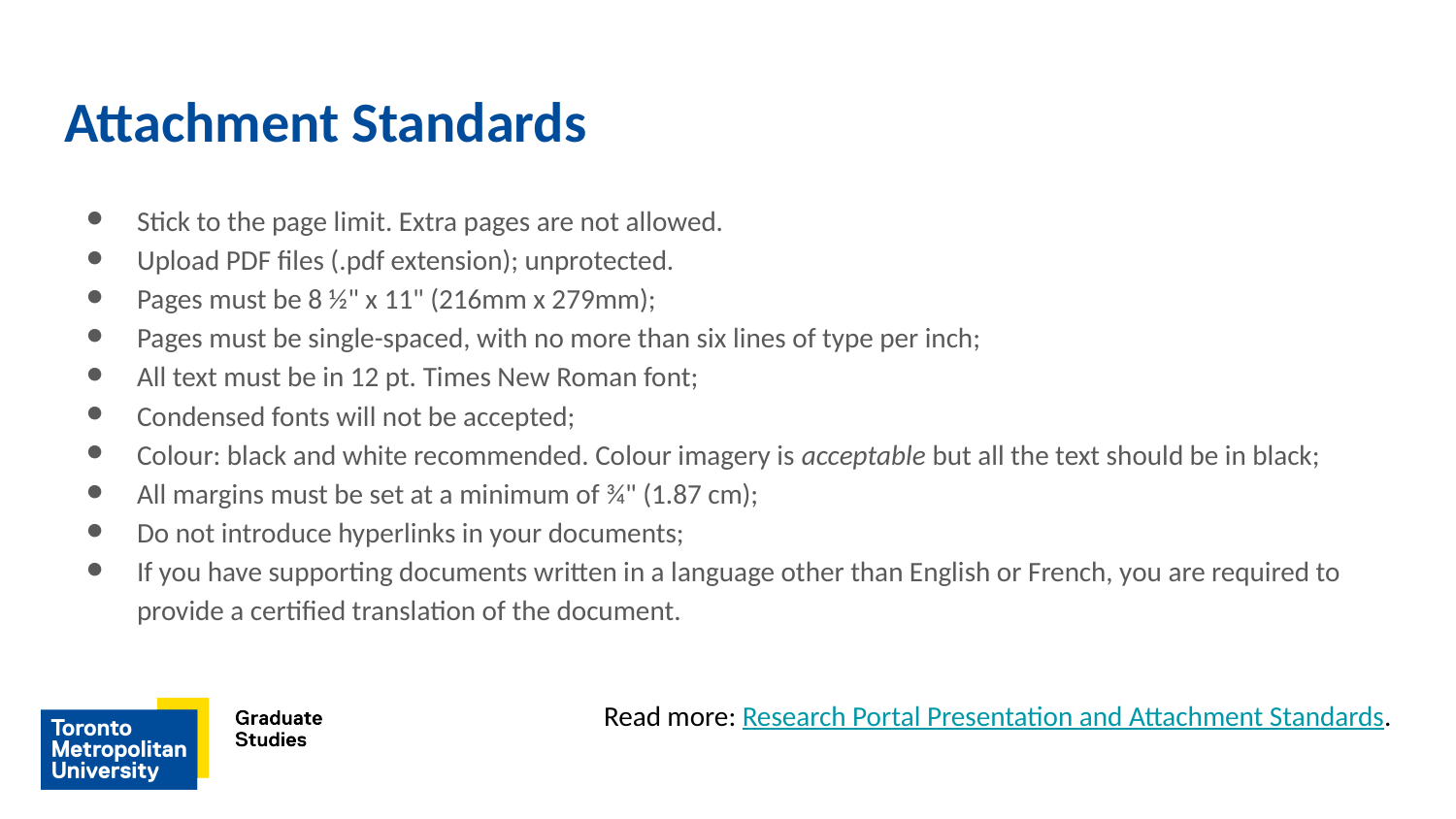

# Attachment Standards
Stick to the page limit. Extra pages are not allowed.
Upload PDF files (.pdf extension); unprotected.
Pages must be 8 ½" x 11" (216mm x 279mm);
Pages must be single-spaced, with no more than six lines of type per inch;
All text must be in 12 pt. Times New Roman font;
Condensed fonts will not be accepted;
Colour: black and white recommended. Colour imagery is acceptable but all the text should be in black;
All margins must be set at a minimum of ¾" (1.87 cm);
Do not introduce hyperlinks in your documents;
If you have supporting documents written in a language other than English or French, you are required to provide a certified translation of the document.

Read more: Research Portal Presentation and Attachment Standards.